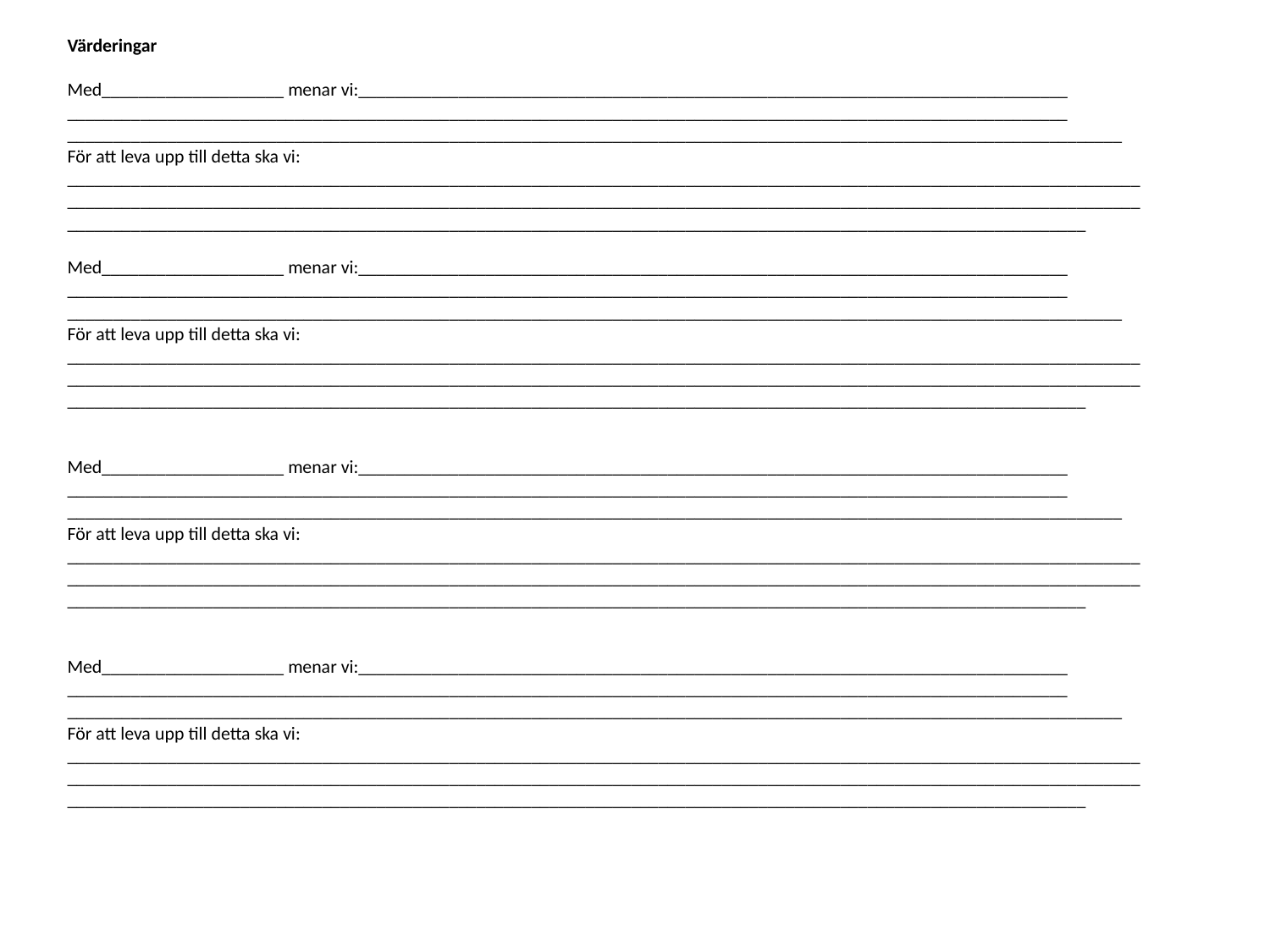

Värderingar

Med____________________ menar vi:______________________________________________________________________________ ______________________________________________________________________________________________________________
____________________________________________________________________________________________________________________
För att leva upp till detta ska vi:
____________________________________________________________________________________________________________________________________________________________________________________________________________________________________________________________________________________________________________________________________________________________

Med____________________ menar vi:______________________________________________________________________________ ______________________________________________________________________________________________________________
____________________________________________________________________________________________________________________
För att leva upp till detta ska vi:
____________________________________________________________________________________________________________________________________________________________________________________________________________________________________________________________________________________________________________________________________________________________

Med____________________ menar vi:______________________________________________________________________________ ______________________________________________________________________________________________________________
____________________________________________________________________________________________________________________
För att leva upp till detta ska vi:
____________________________________________________________________________________________________________________________________________________________________________________________________________________________________________________________________________________________________________________________________________________________

Med____________________ menar vi:______________________________________________________________________________ ______________________________________________________________________________________________________________
____________________________________________________________________________________________________________________
För att leva upp till detta ska vi:
____________________________________________________________________________________________________________________________________________________________________________________________________________________________________________________________________________________________________________________________________________________________